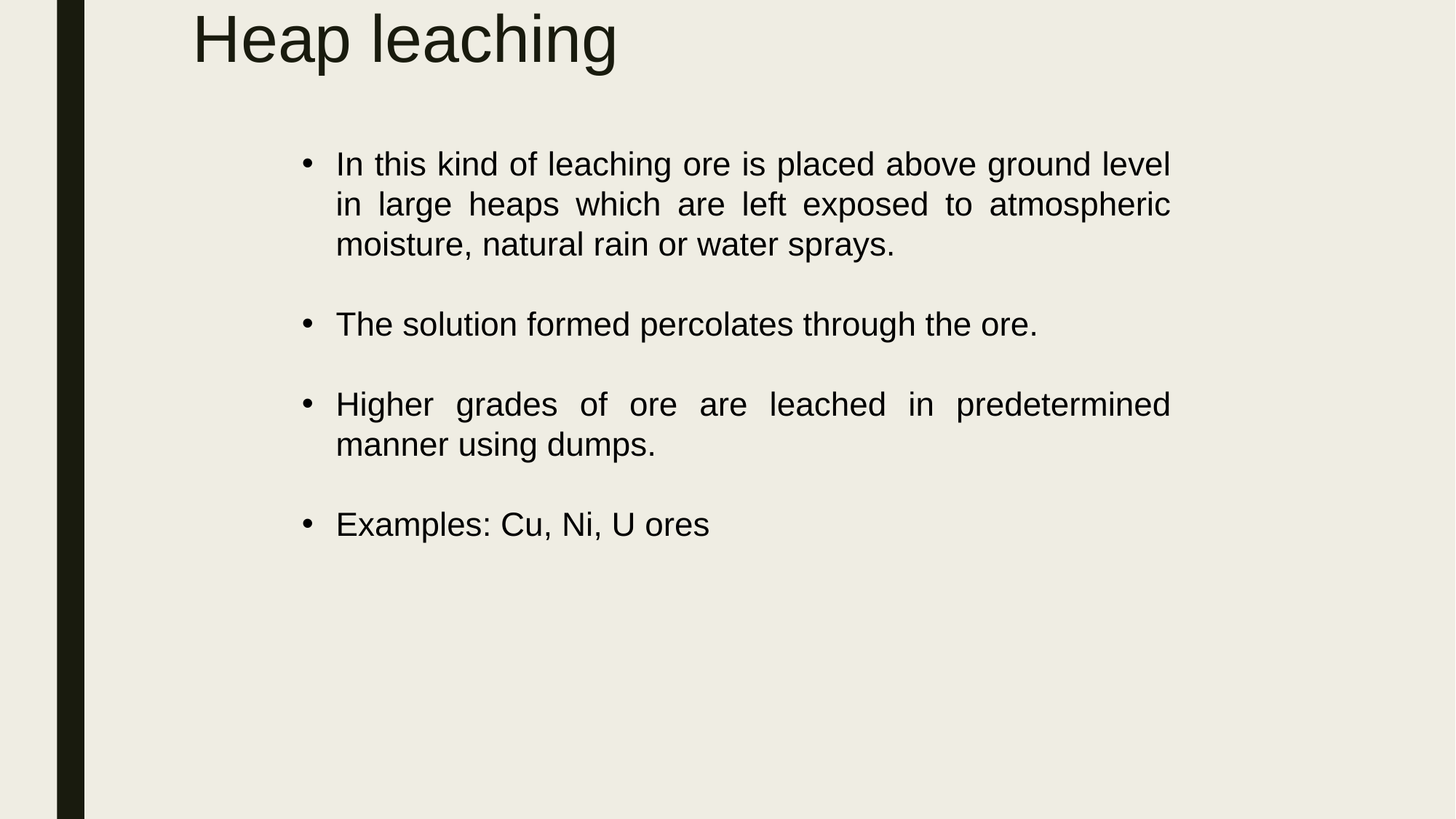

# Heap leaching
In this kind of leaching ore is placed above ground level in large heaps which are left exposed to atmospheric moisture, natural rain or water sprays.

The solution formed percolates through the ore.

Higher grades of ore are leached in predetermined manner using dumps.

Examples: Cu, Ni, U ores